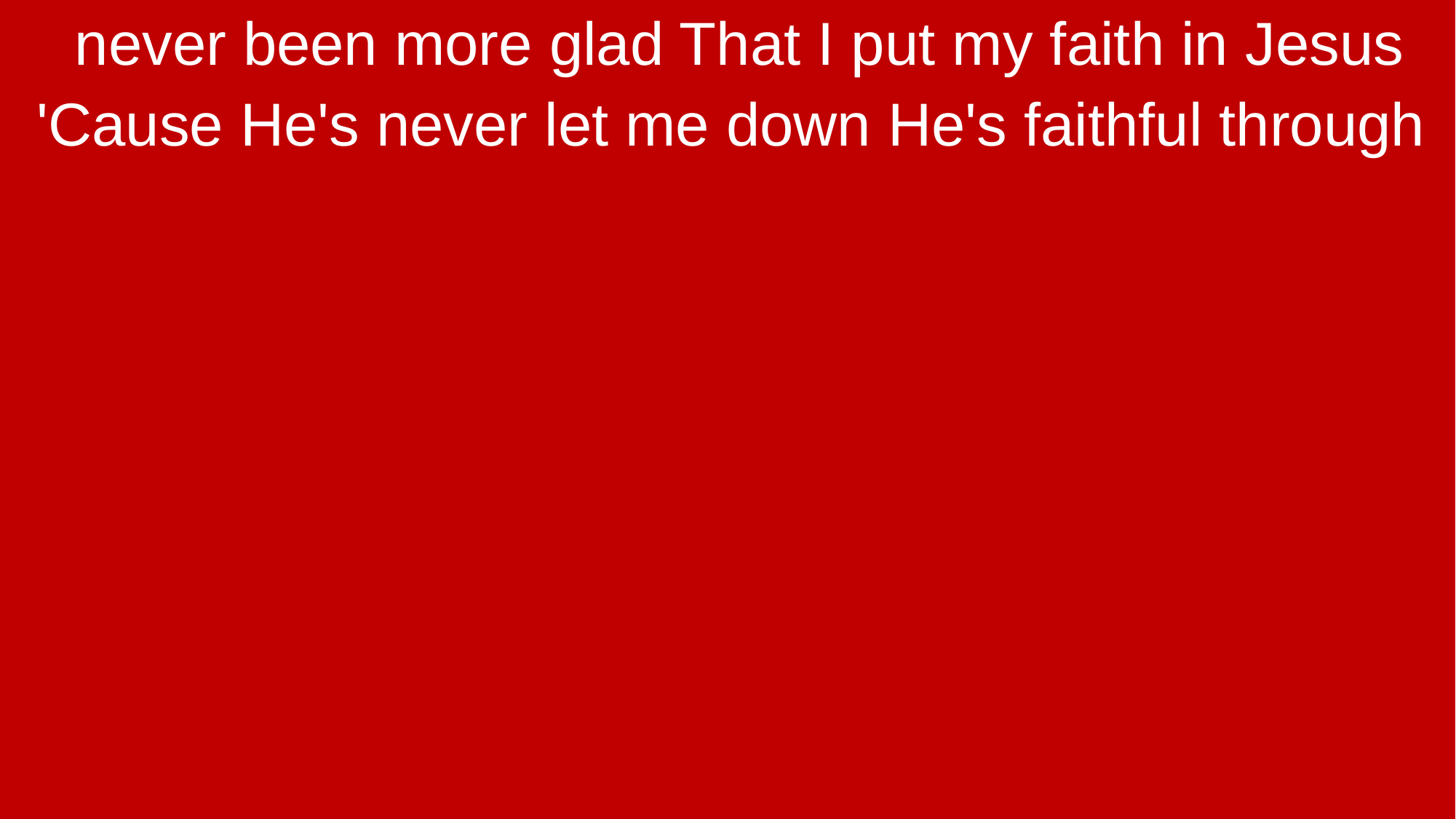

never been more glad That I put my faith in Jesus
'Cause He's never let me down He's faithful through